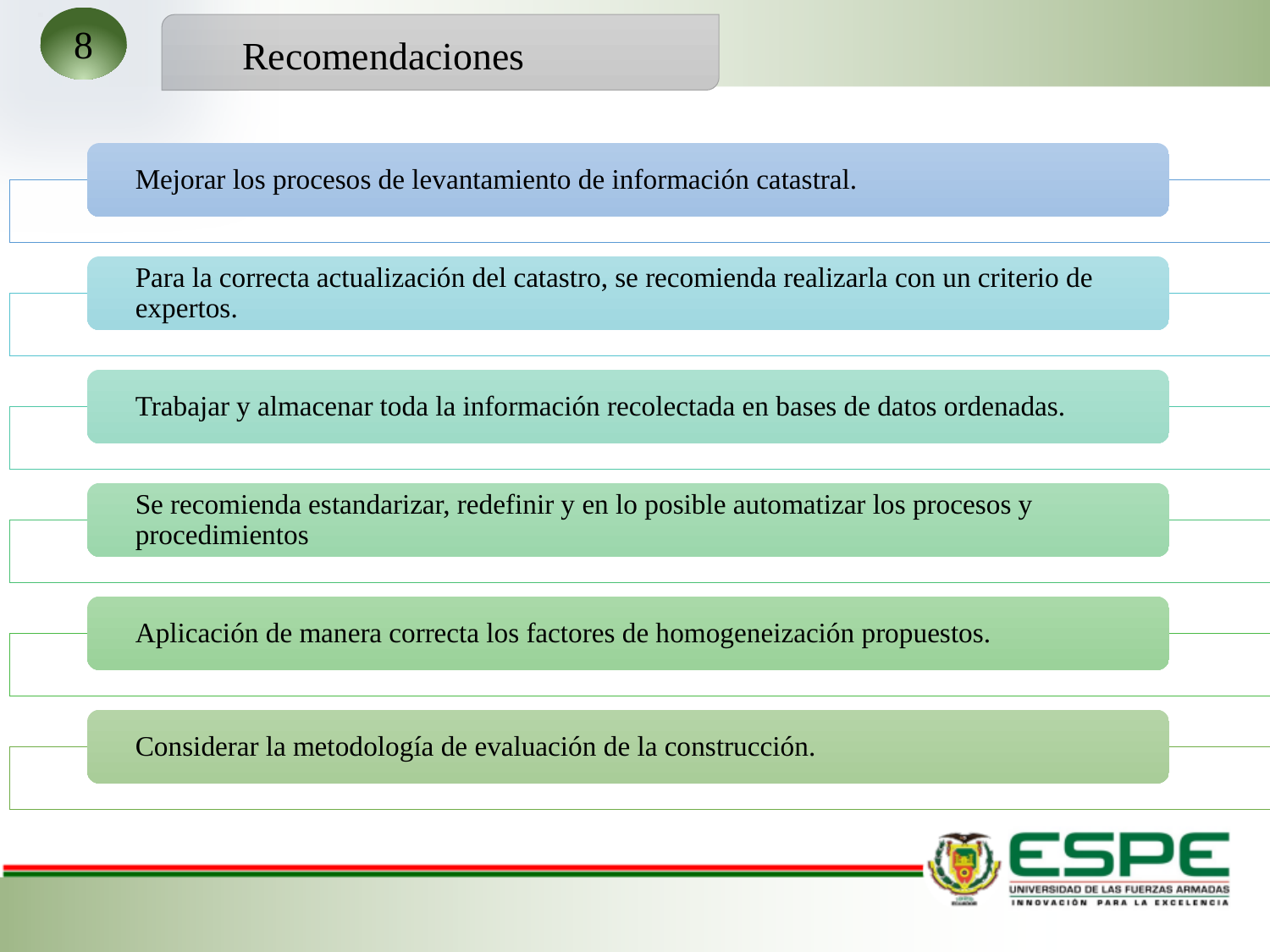

8

Recomendaciones
Mejorar los procesos de levantamiento de información catastral.
Para la correcta actualización del catastro, se recomienda realizarla con un criterio de expertos.
Trabajar y almacenar toda la información recolectada en bases de datos ordenadas.
Se recomienda estandarizar, redefinir y en lo posible automatizar los procesos y procedimientos
Aplicación de manera correcta los factores de homogeneización propuestos.
Considerar la metodología de evaluación de la construcción.